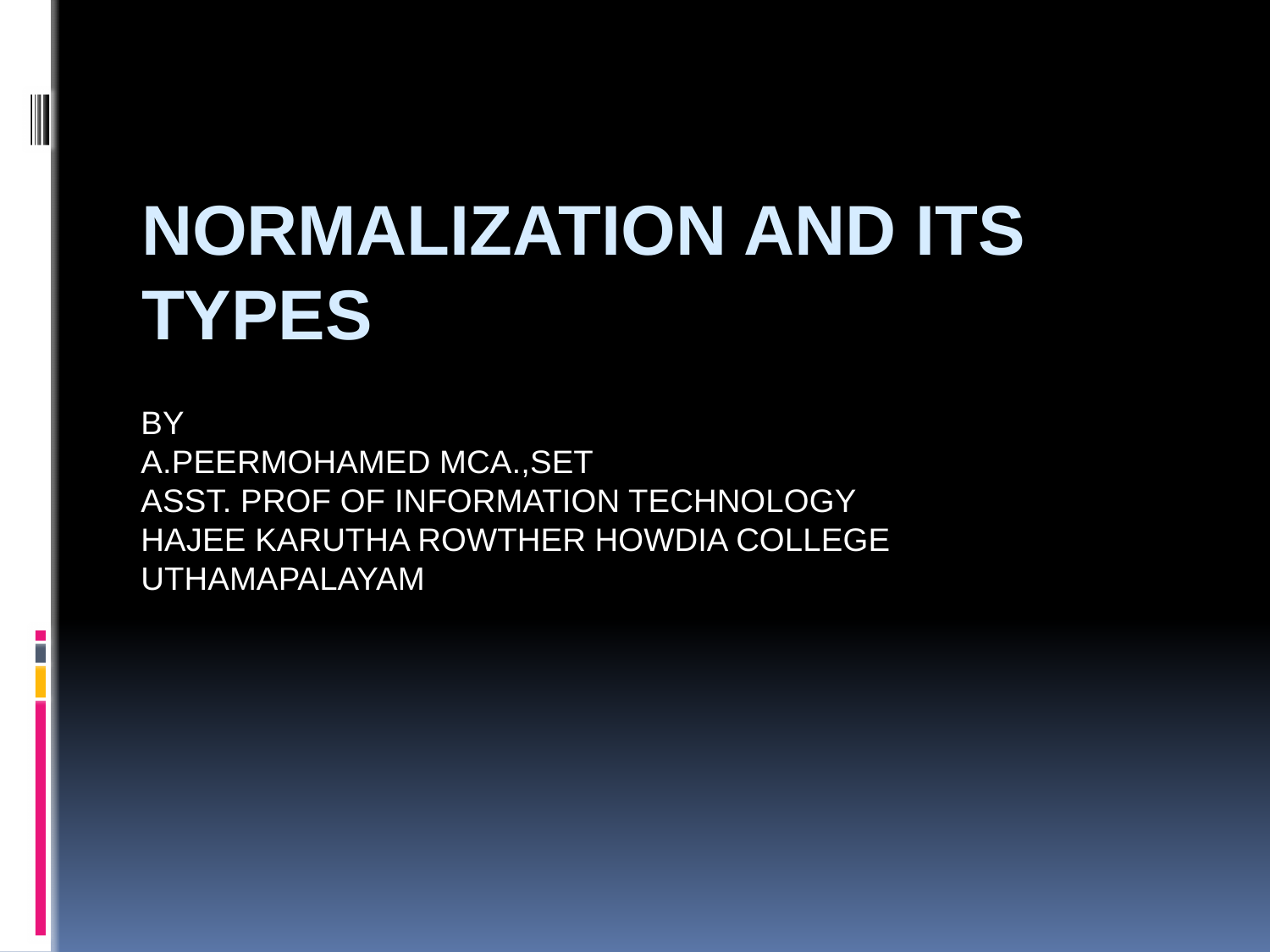

# NORMALIZATION AND ITS TYPES
BY
A.PEERMOHAMED MCA.,SET
ASST. PROF OF INFORMATION TECHNOLOGY
HAJEE KARUTHA ROWTHER HOWDIA COLLEGE
UTHAMAPALAYAM